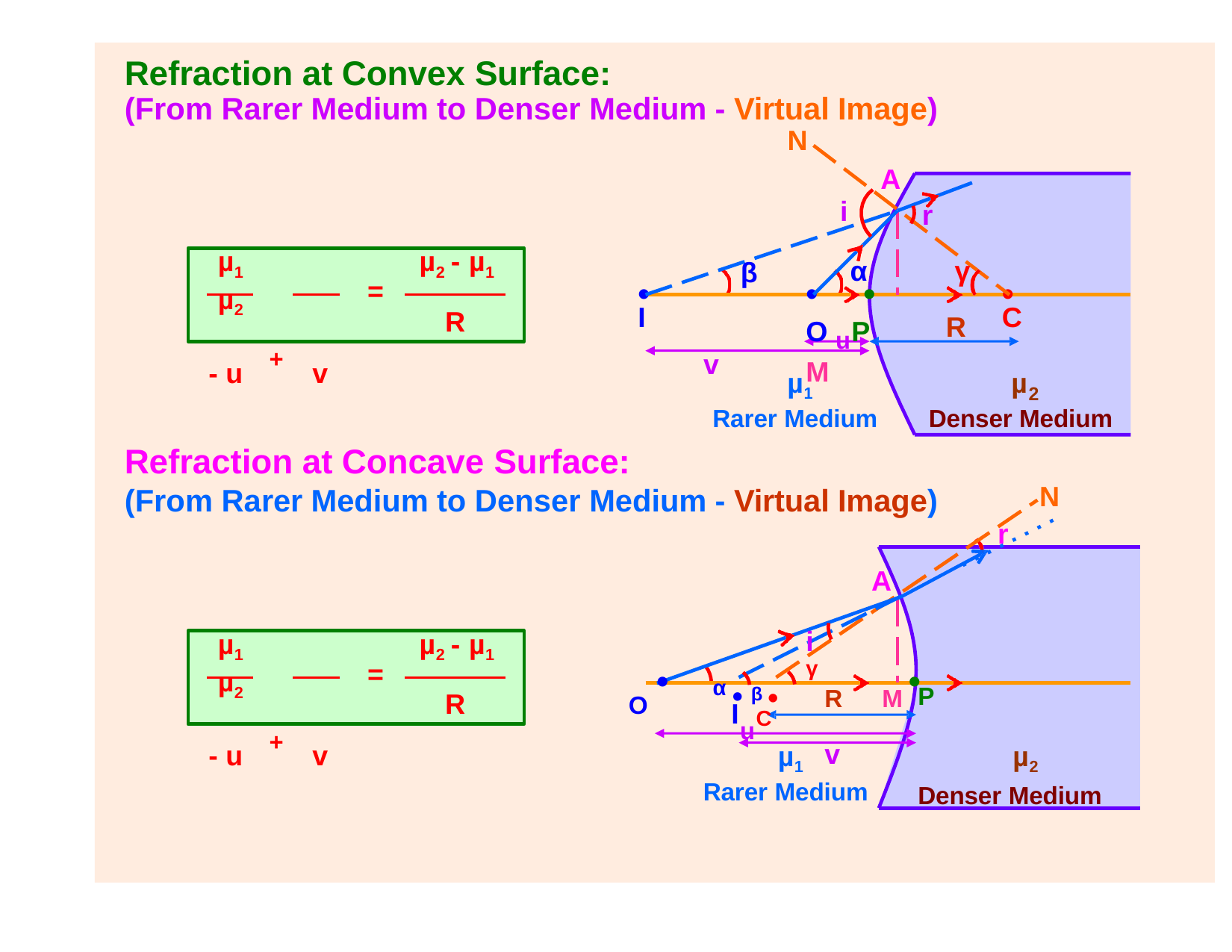

# Refraction at Convex Surface:
(From Rarer Medium to Denser Medium - Virtual Image)
N
A

i
r

µ1	µ2
- u	+	v
µ2 - µ1
R

α
γ
β

•
•	•
•
=

I
O uP	M
C
R

v
µ1
µ
2
Rarer Medium	Denser Medium
Refraction at Concave Surface:
(From Rarer Medium to Denser Medium - Virtual Image)
N

r
A

µ1	µ2
- u	+	v
µ2 - µ1
R
i
γ

α • β •
=
•
•

P
IuC
R	M
O

µ2
Denser Medium
v
µ1
Rarer Medium